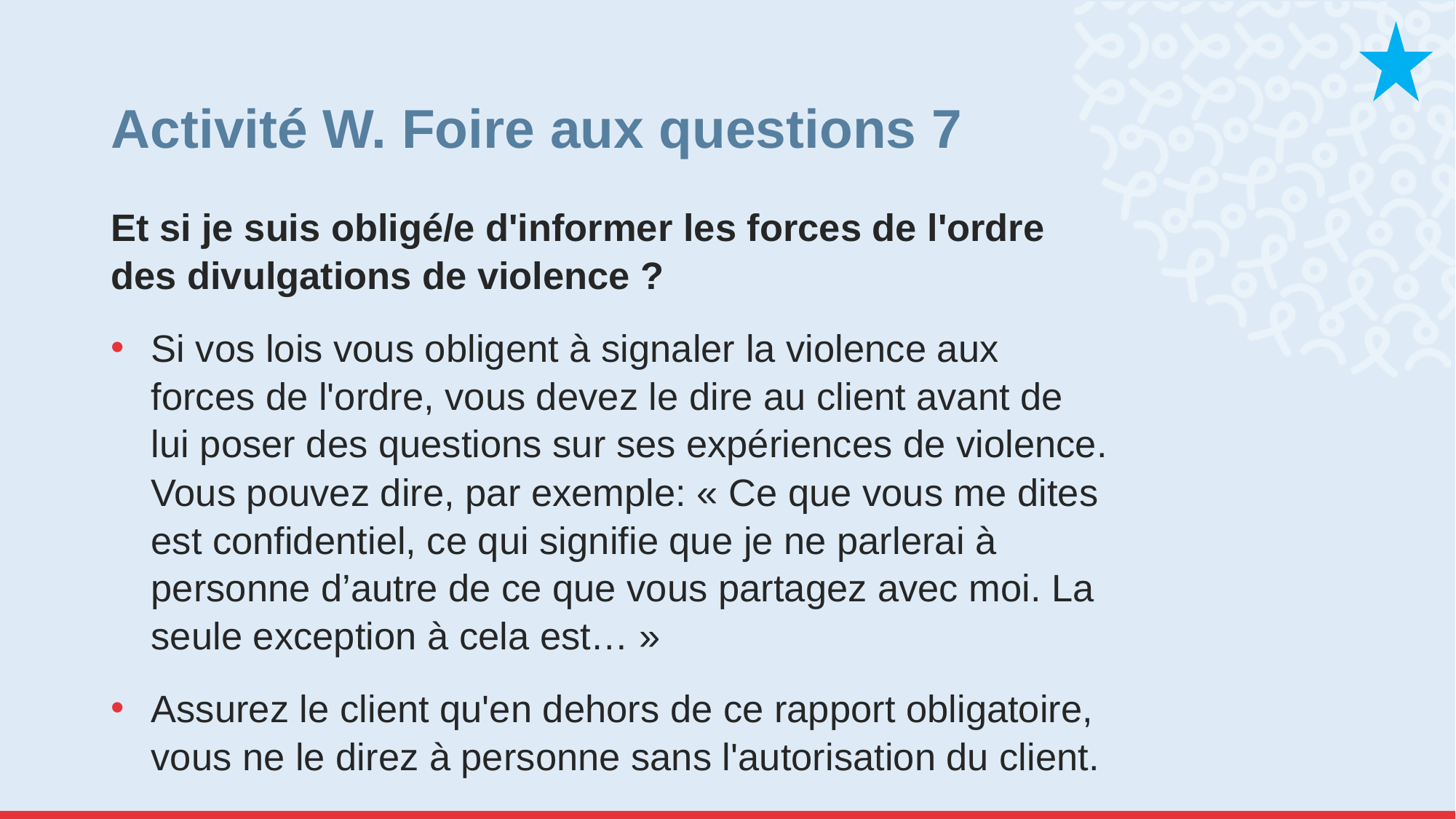

# Activité W. Foire aux questions 7
Et si je suis obligé/e d'informer les forces de l'ordre des divulgations de violence ?
Si vos lois vous obligent à signaler la violence aux forces de l'ordre, vous devez le dire au client avant de lui poser des questions sur ses expériences de violence. Vous pouvez dire, par exemple: « Ce que vous me dites est confidentiel, ce qui signifie que je ne parlerai à personne d’autre de ce que vous partagez avec moi. La seule exception à cela est… »
Assurez le client qu'en dehors de ce rapport obligatoire, vous ne le direz à personne sans l'autorisation du client.